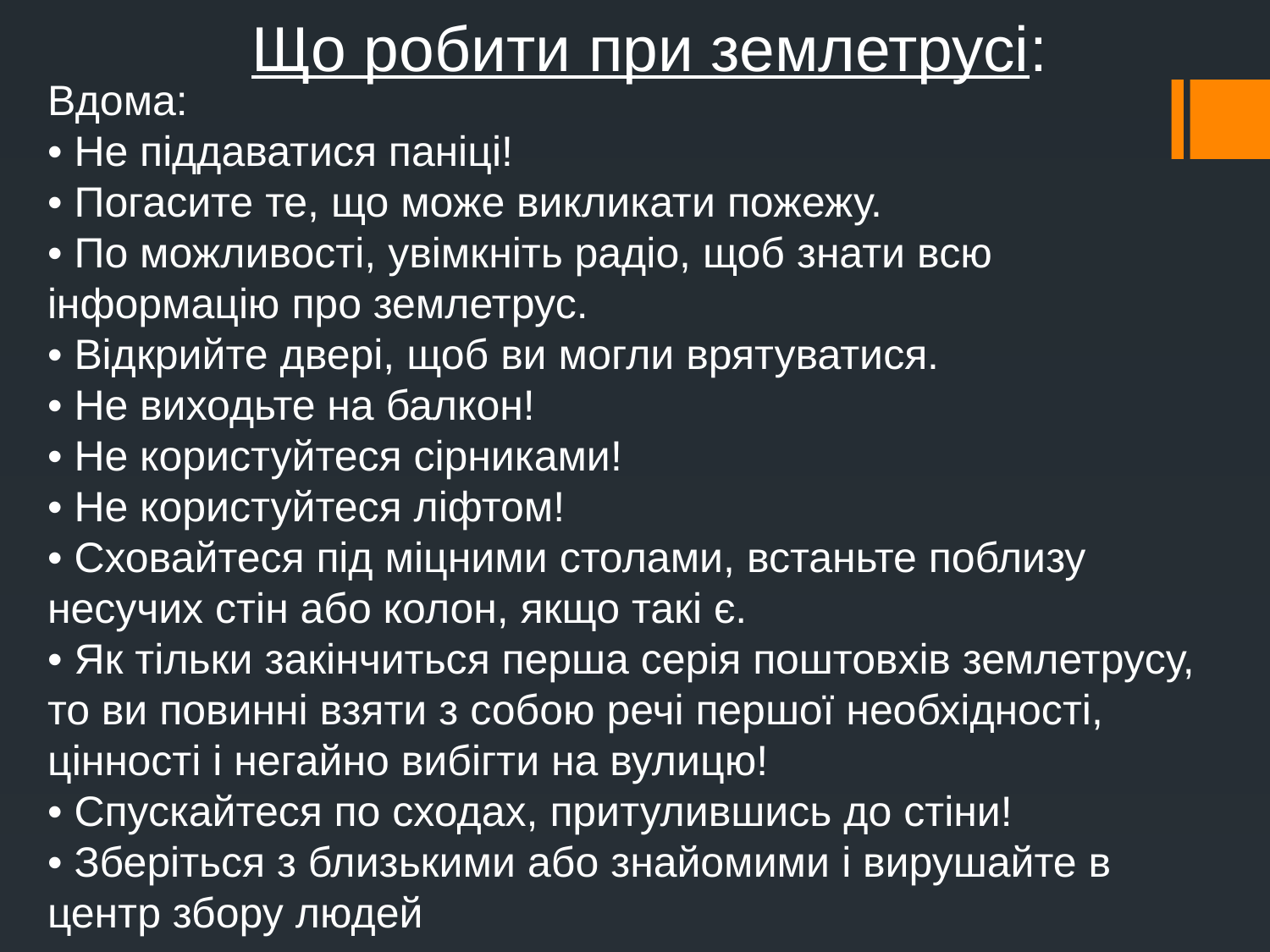

Що робити при землетрусі:
Вдома:
• Не піддаватися паніці!
• Погасите те, що може викликати пожежу.
• По можливості, увімкніть радіо, щоб знати всю інформацію про землетрус.
• Відкрийте двері, щоб ви могли врятуватися.
• Не виходьте на балкон!
• Не користуйтеся сірниками!
• Не користуйтеся ліфтом!
• Сховайтеся під міцними столами, встаньте поблизу несучих стін або колон, якщо такі є.
• Як тільки закінчиться перша серія поштовхів землетрусу, то ви повинні взяти з собою речі першої необхідності, цінності і негайно вибігти на вулицю!
• Спускайтеся по сходах, притулившись до стіни!
• Зберіться з близькими або знайомими і вирушайте в центр збору людей